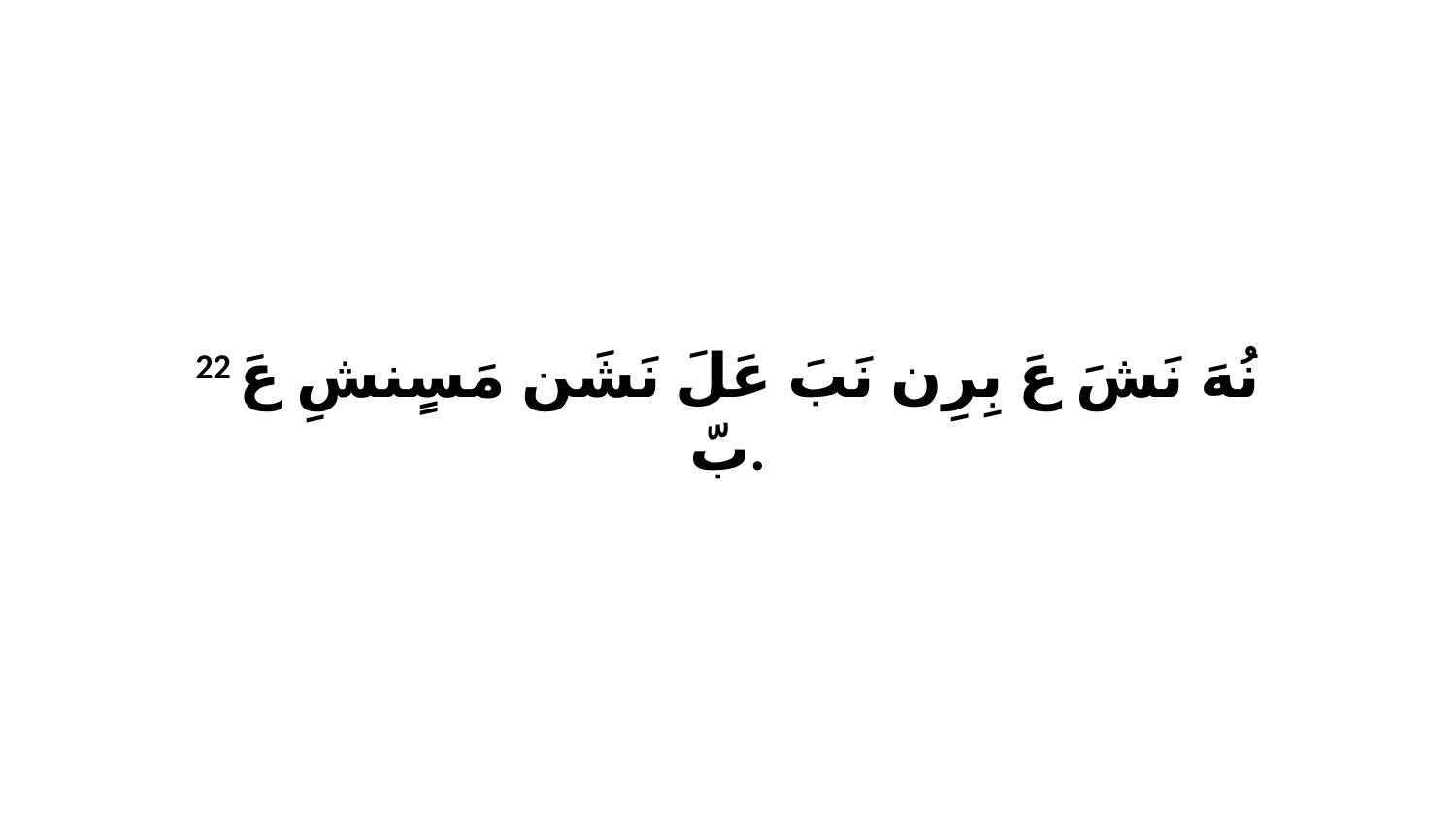

22 نُهَ نَشَ عَ بِرِن نَبَ عَلَ نَشَن مَسٍنشِ عَ بّ.